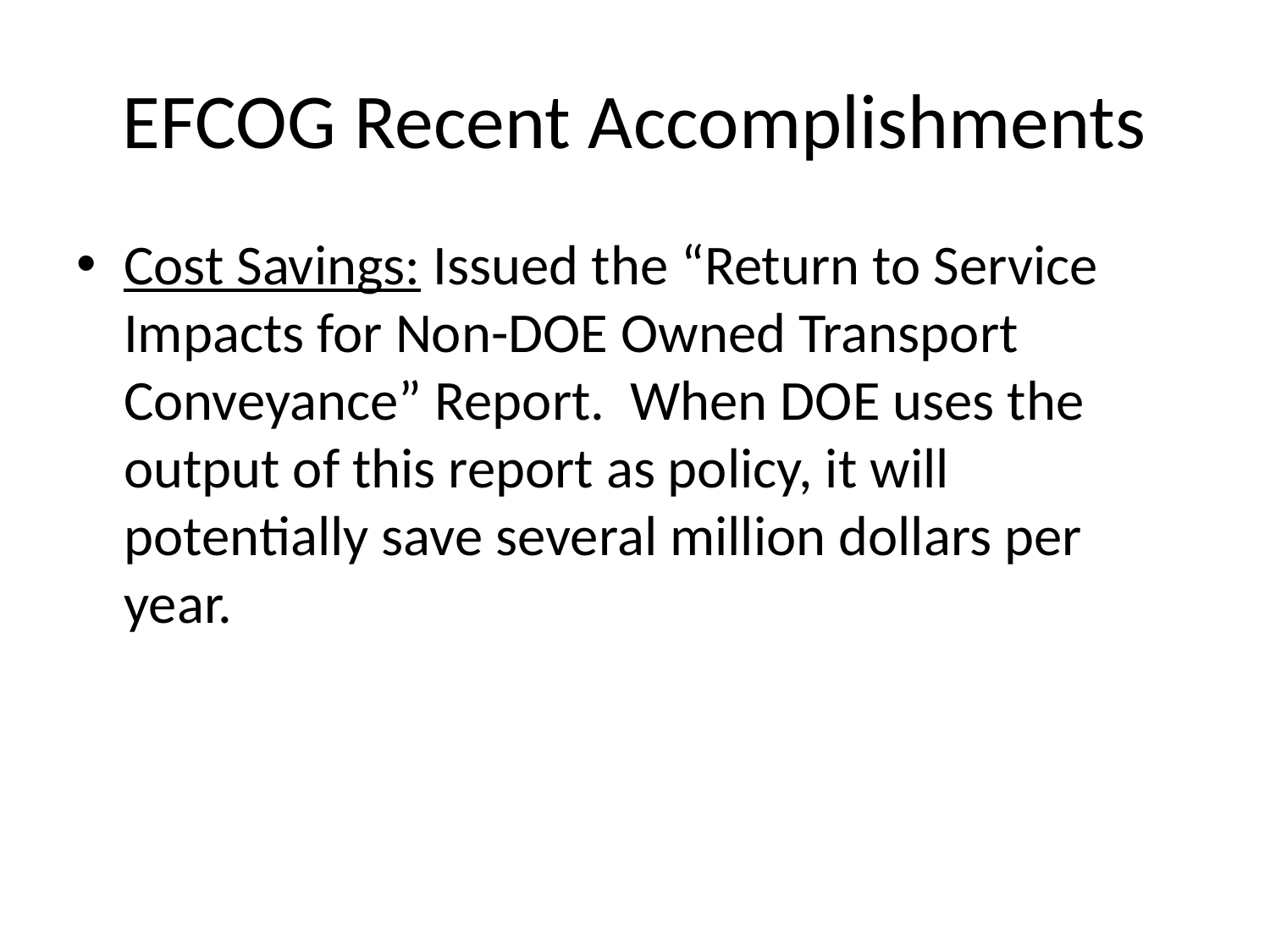

# EFCOG Recent Accomplishments
Cost Savings: Issued the “Return to Service Impacts for Non-DOE Owned Transport Conveyance” Report.  When DOE uses the output of this report as policy, it will potentially save several million dollars per year.